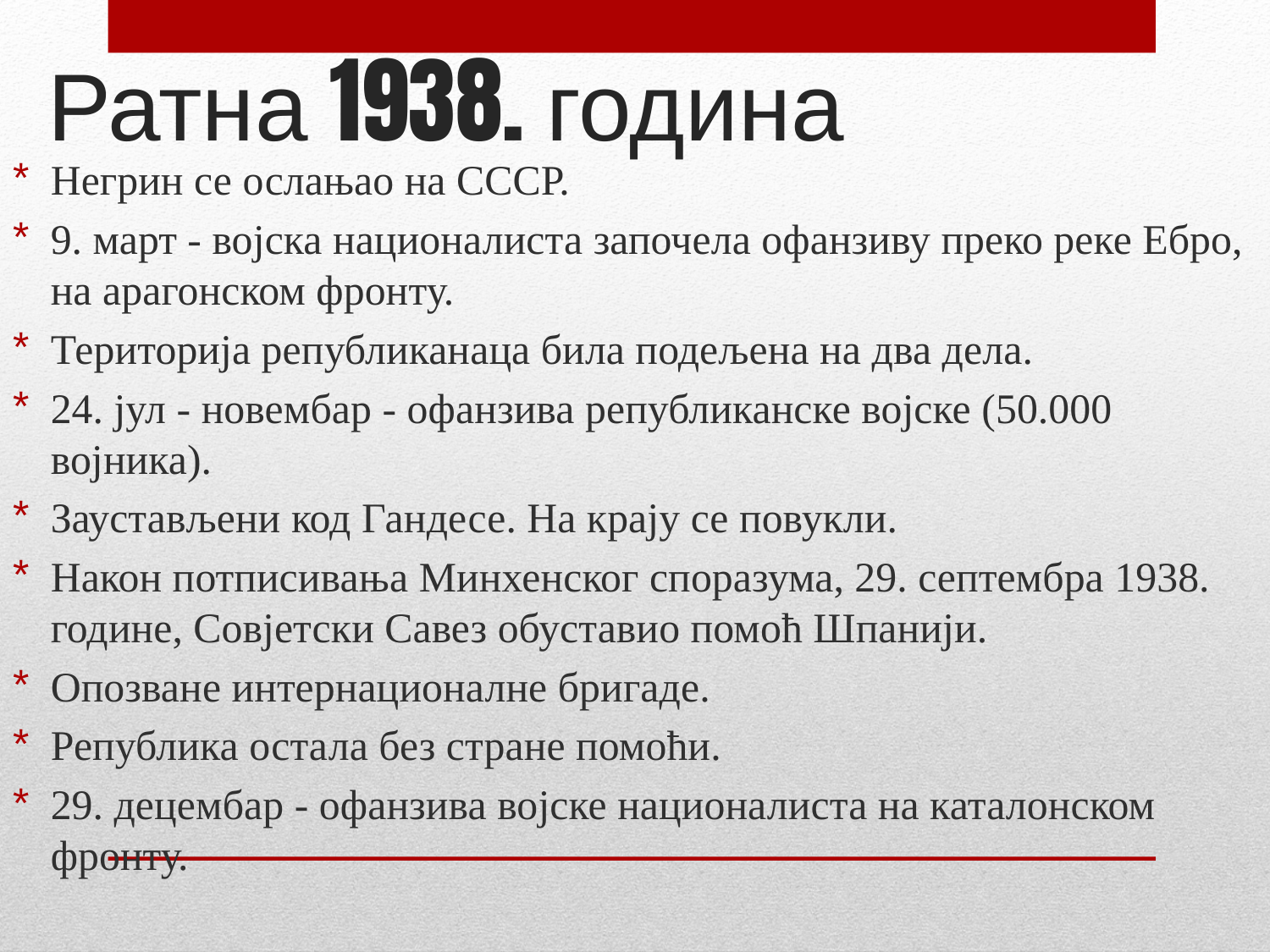

# Ратна 1938. година
Негрин се ослањао на СССР.
9. март - војска националиста започела офанзиву преко реке Ебро, на арагонском фронту.
Територија републиканаца била подељена на два дела.
24. јул - новембар - офанзива републиканске војске (50.000 војника).
Заустављени код Гандесе. На крају се повукли.
Након потписивања Минхенског споразума, 29. септембра 1938. године, Совјетски Савез обуставио помоћ Шпанији.
Опозване интернационалне бригаде.
Република остала без стране помоћи.
29. децембар - офанзива војске националиста на каталонском фронту.